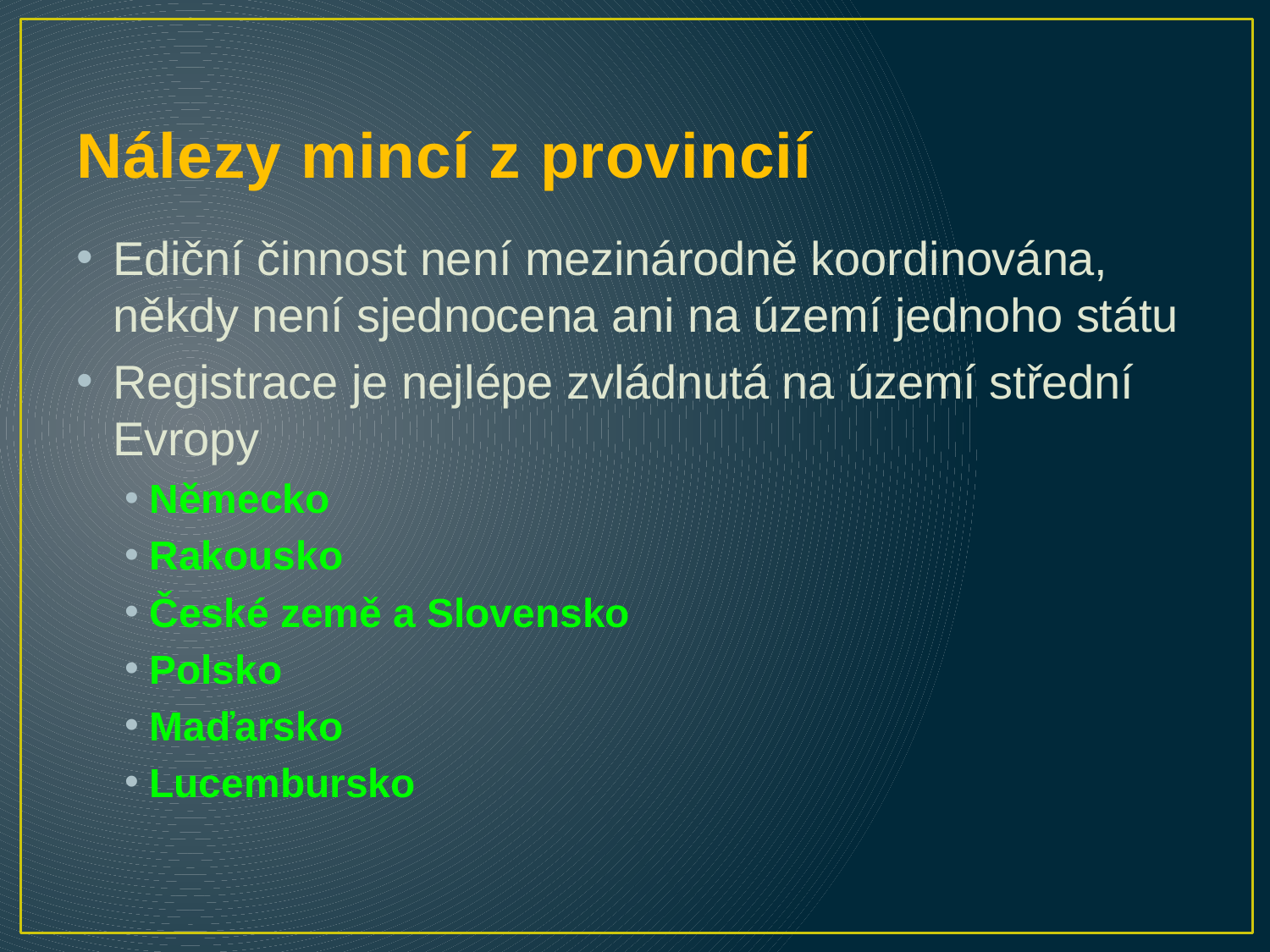

# Nálezy mincí z provincií
Ediční činnost není mezinárodně koordinována, někdy není sjednocena ani na území jednoho státu
Registrace je nejlépe zvládnutá na území střední Evropy
Německo
Rakousko
České země a Slovensko
Polsko
Maďarsko
Lucembursko